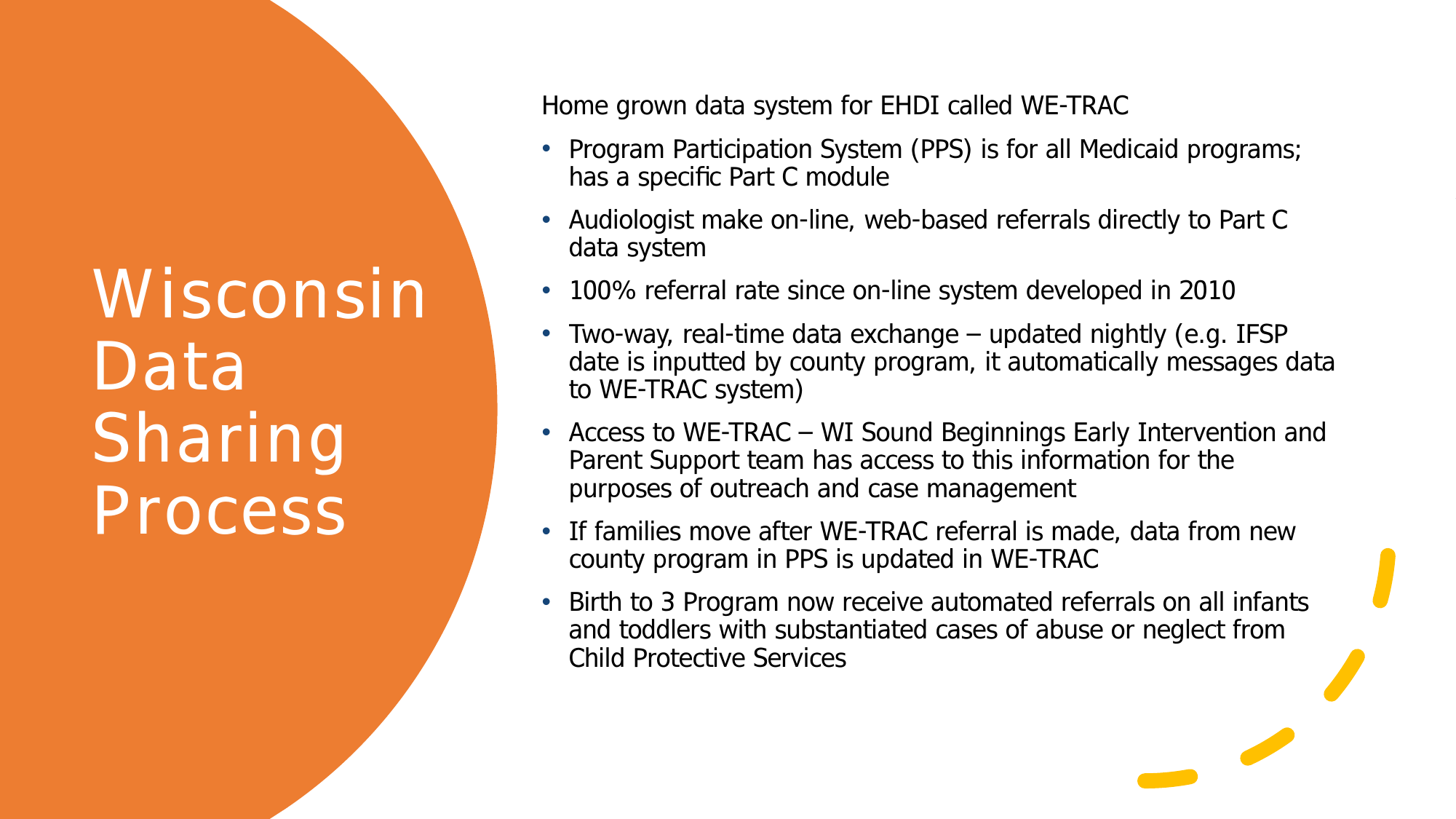

Home grown data system for EHDI called WE-TRAC
Program Participation System (PPS) is for all Medicaid programs; has a specific Part C module
Audiologist make on-line, web-based referrals directly to Part C data system
100% referral rate since on-line system developed in 2010
Two-way, real-time data exchange – updated nightly (e.g. IFSP date is inputted by county program, it automatically messages data to WE-TRAC system)
Access to WE-TRAC – WI Sound Beginnings Early Intervention and Parent Support team has access to this information for the purposes of outreach and case management
If families move after WE-TRAC referral is made, data from new county program in PPS is updated in WE-TRAC
Birth to 3 Program now receive automated referrals on all infants and toddlers with substantiated cases of abuse or neglect from Child Protective Services

# Wisconsin Data Sharing Process